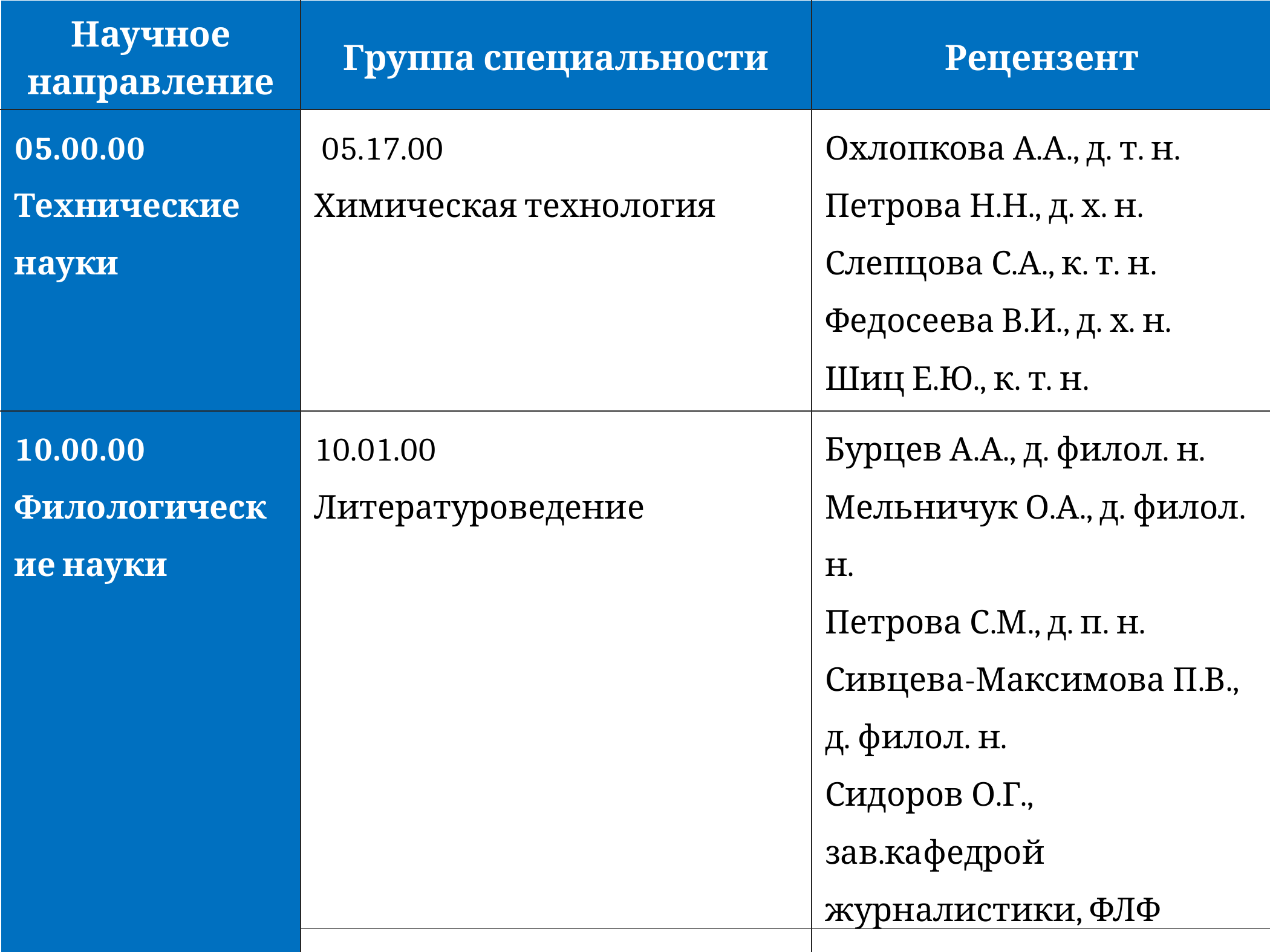

| Научное направление | Группа специальности | Рецензент |
| --- | --- | --- |
| 05.00.00 Технические науки | 05.17.00 Химическая технология | Охлопкова А.А., д. т. н. Петрова Н.Н., д. х. н. Слепцова С.А., к. т. н. Федосеева В.И., д. х. н. Шиц Е.Ю., к. т. н. |
| 10.00.00 Филологические науки | 10.01.00 Литературоведение | Бурцев А.А., д. филол. н. Мельничук О.А., д. филол. н. Петрова С.М., д. п. н. Сивцева-Максимова П.В., д. филол. н. Сидоров О.Г., зав.кафедрой журналистики, ФЛФ |
|  | 10.02.00 Языкознание | Алексеев И.Е., д. филол. н. Тарабукина М.В., к. филол. н. Филиппов Г.Г., д. филол. н. |